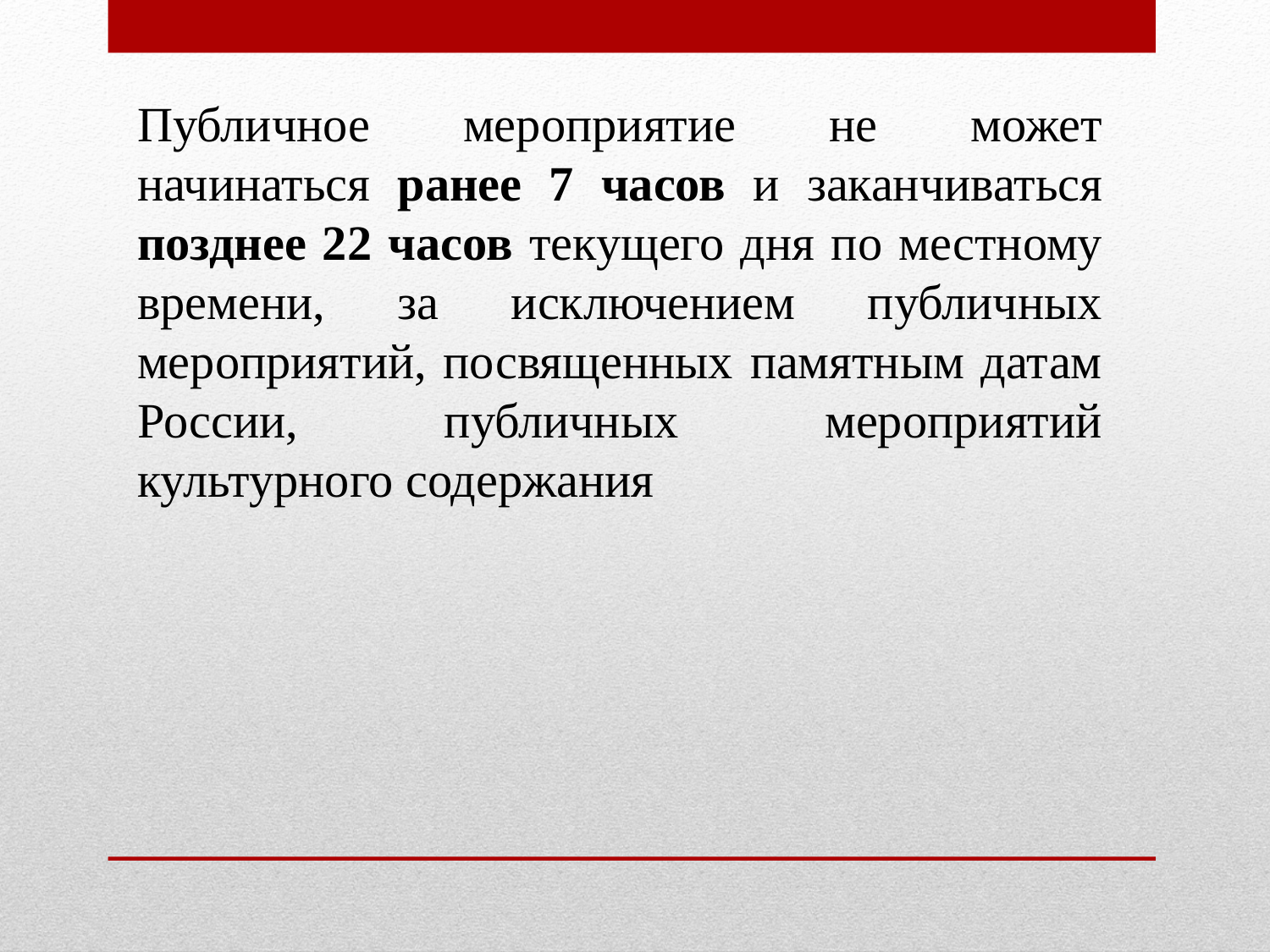

Публичное мероприятие не может начинаться ранее 7 часов и заканчиваться позднее 22 часов текущего дня по местному времени, за исключением публичных мероприятий, посвященных памятным датам России, публичных мероприятий культурного содержания